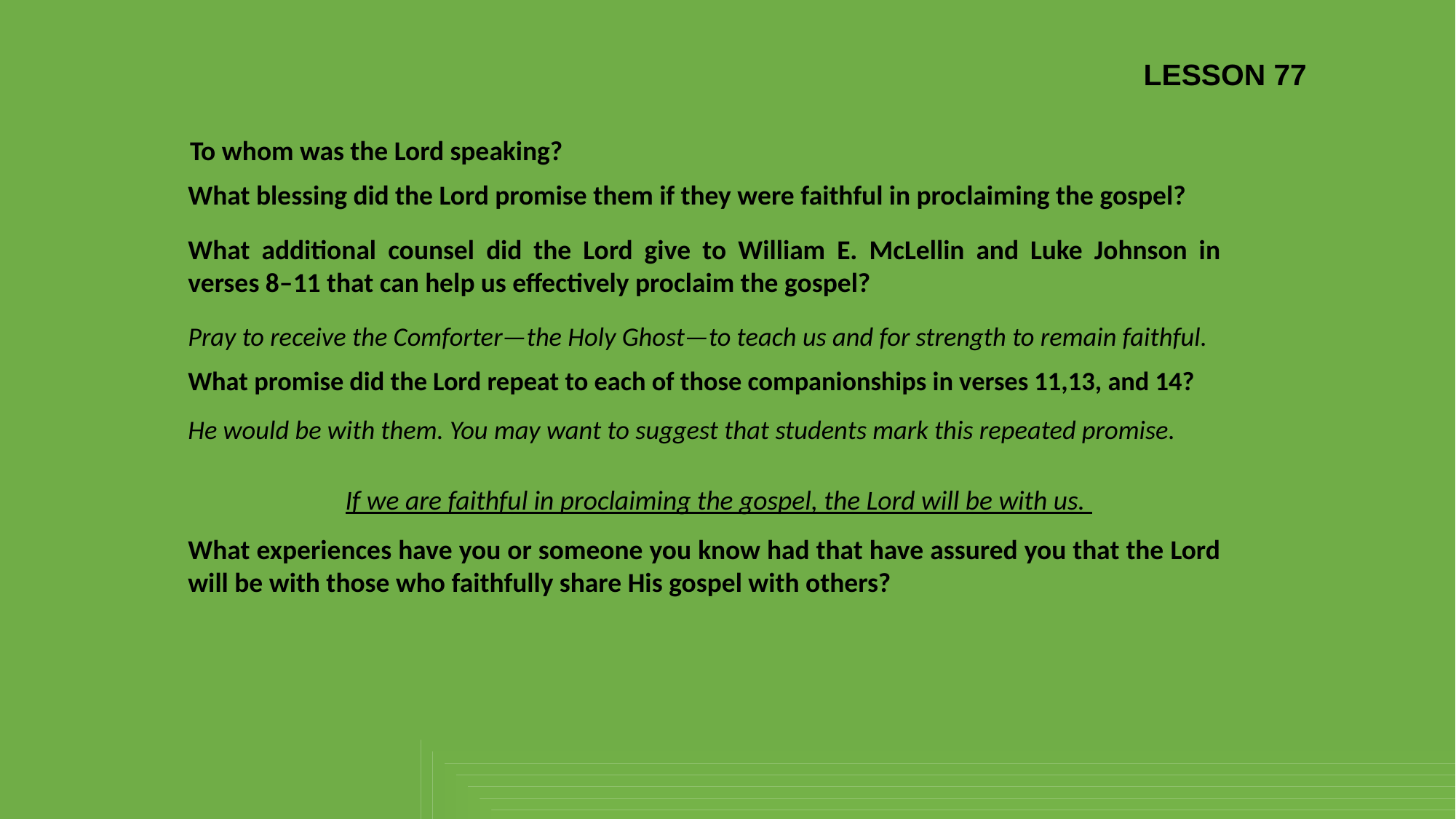

LESSON 77
To whom was the Lord speaking?
What blessing did the Lord promise them if they were faithful in proclaiming the gospel?
What additional counsel did the Lord give to William E. McLellin and Luke Johnson in verses 8–11 that can help us effectively proclaim the gospel?
Pray to receive the Comforter—the Holy Ghost—to teach us and for strength to remain faithful.
What promise did the Lord repeat to each of those companionships in verses 11,13, and 14?
He would be with them. You may want to suggest that students mark this repeated promise.
If we are faithful in proclaiming the gospel, the Lord will be with us.
What experiences have you or someone you know had that have assured you that the Lord will be with those who faithfully share His gospel with others?